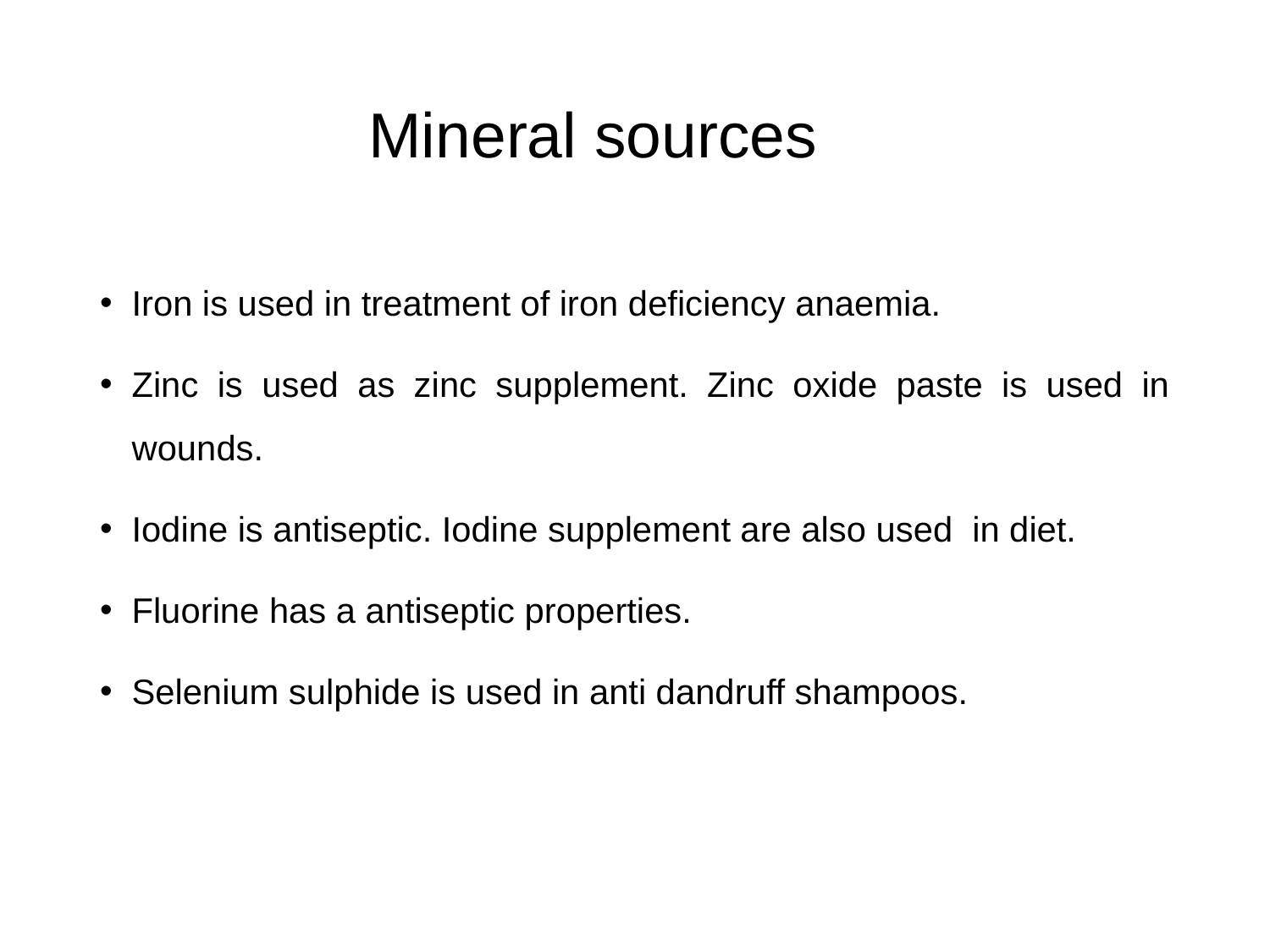

# Mineral sources
Iron is used in treatment of iron deficiency anaemia.
Zinc is used as zinc supplement. Zinc oxide paste is used in wounds.
Iodine is antiseptic. Iodine supplement are also used  in diet.
Fluorine has a antiseptic properties.
Selenium sulphide is used in anti dandruff shampoos.